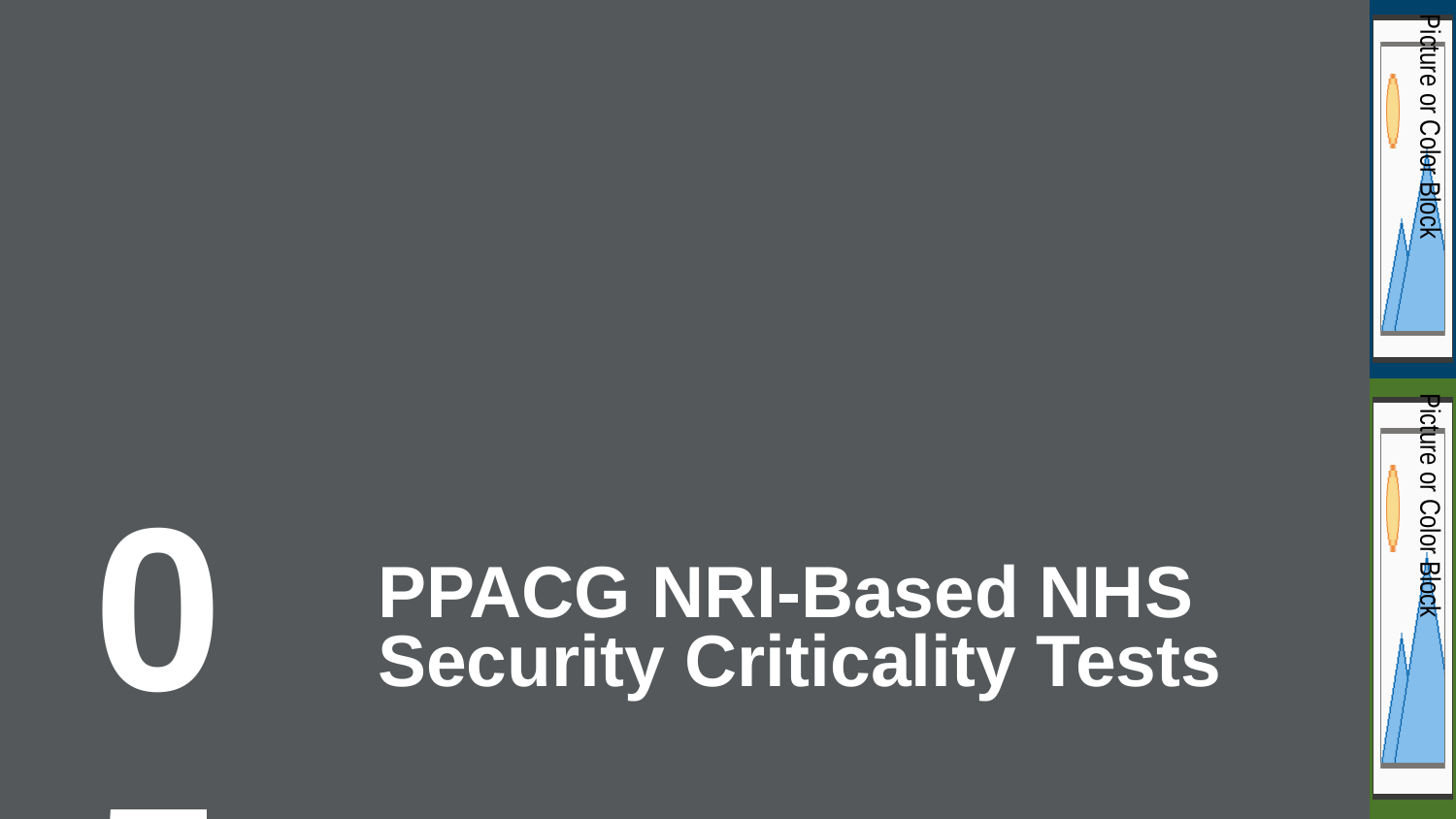

05
# PPACG NRI-Based NHS Security Criticality Tests